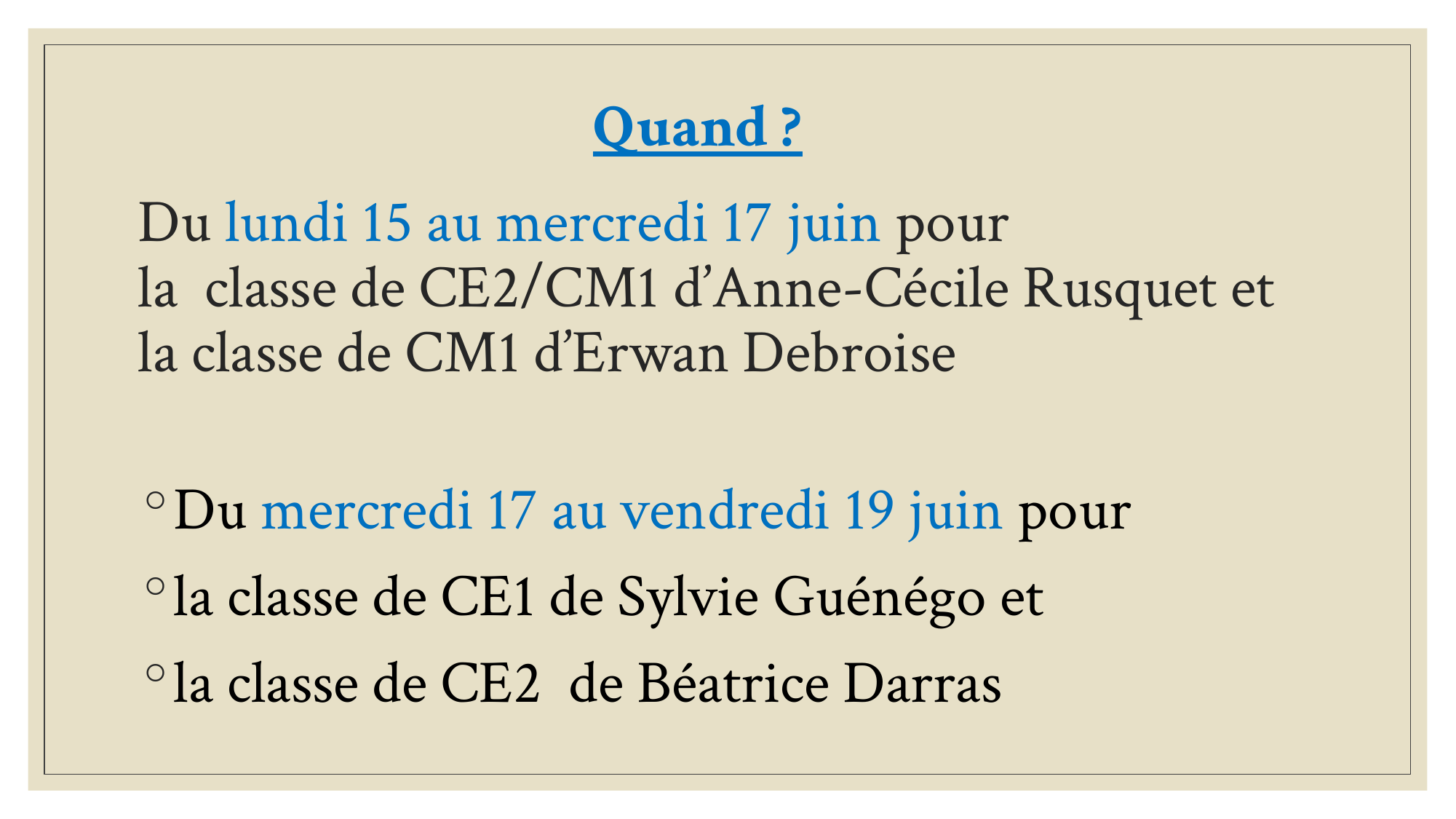

Quand ?
# Du lundi 15 au mercredi 17 juin pour la  classe de CE2/CM1 d’Anne-Cécile Rusquet et la classe de CM1 d’Erwan Debroise
Du mercredi 17 au vendredi 19 juin pour
la classe de CE1 de Sylvie Guénégo et
la classe de CE2  de Béatrice Darras